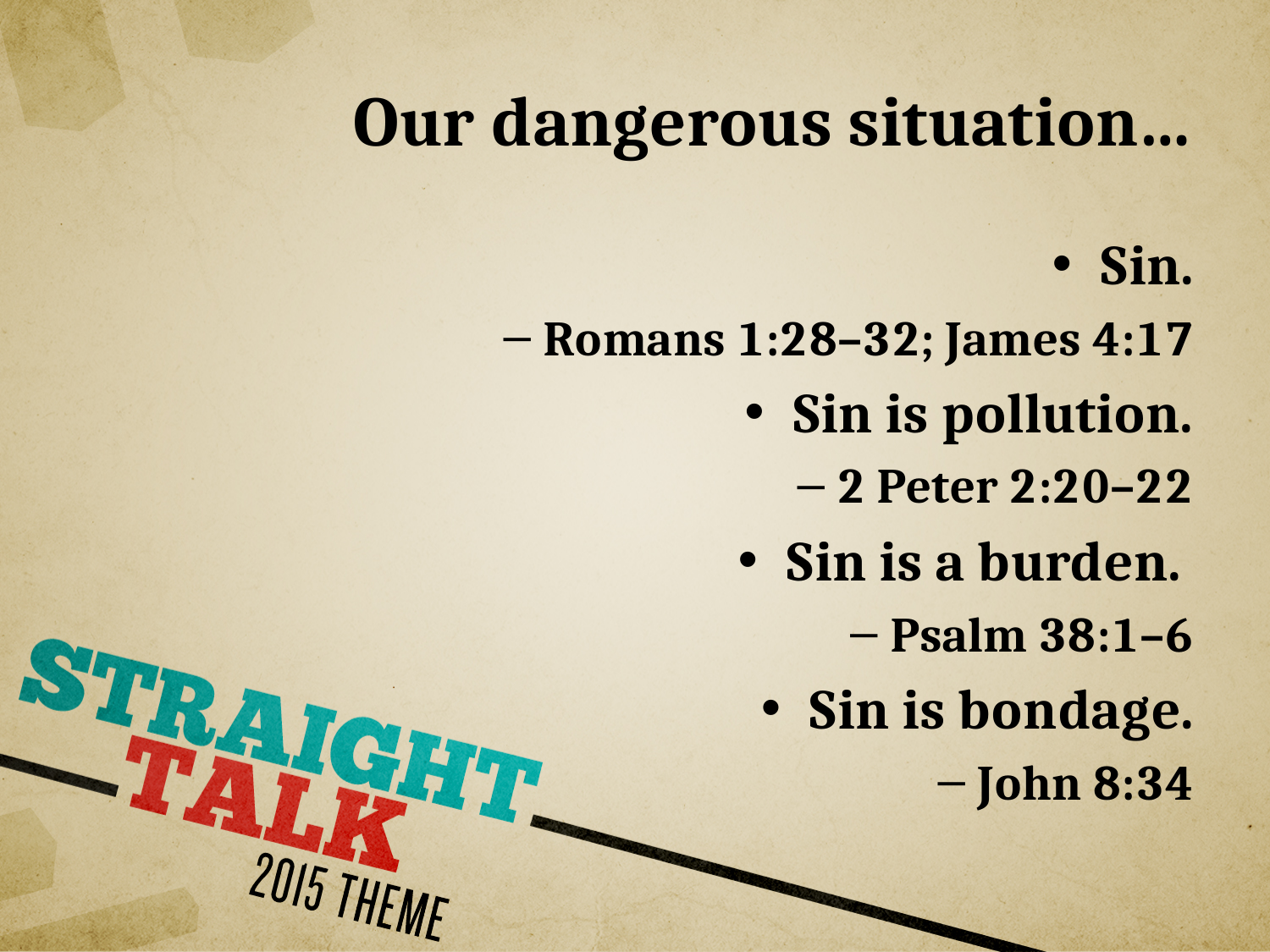

# Our dangerous situation…
Sin.
Romans 1:28–32; James 4:17
Sin is pollution.
2 Peter 2:20–22
Sin is a burden.
Psalm 38:1–6
Sin is bondage.
John 8:34